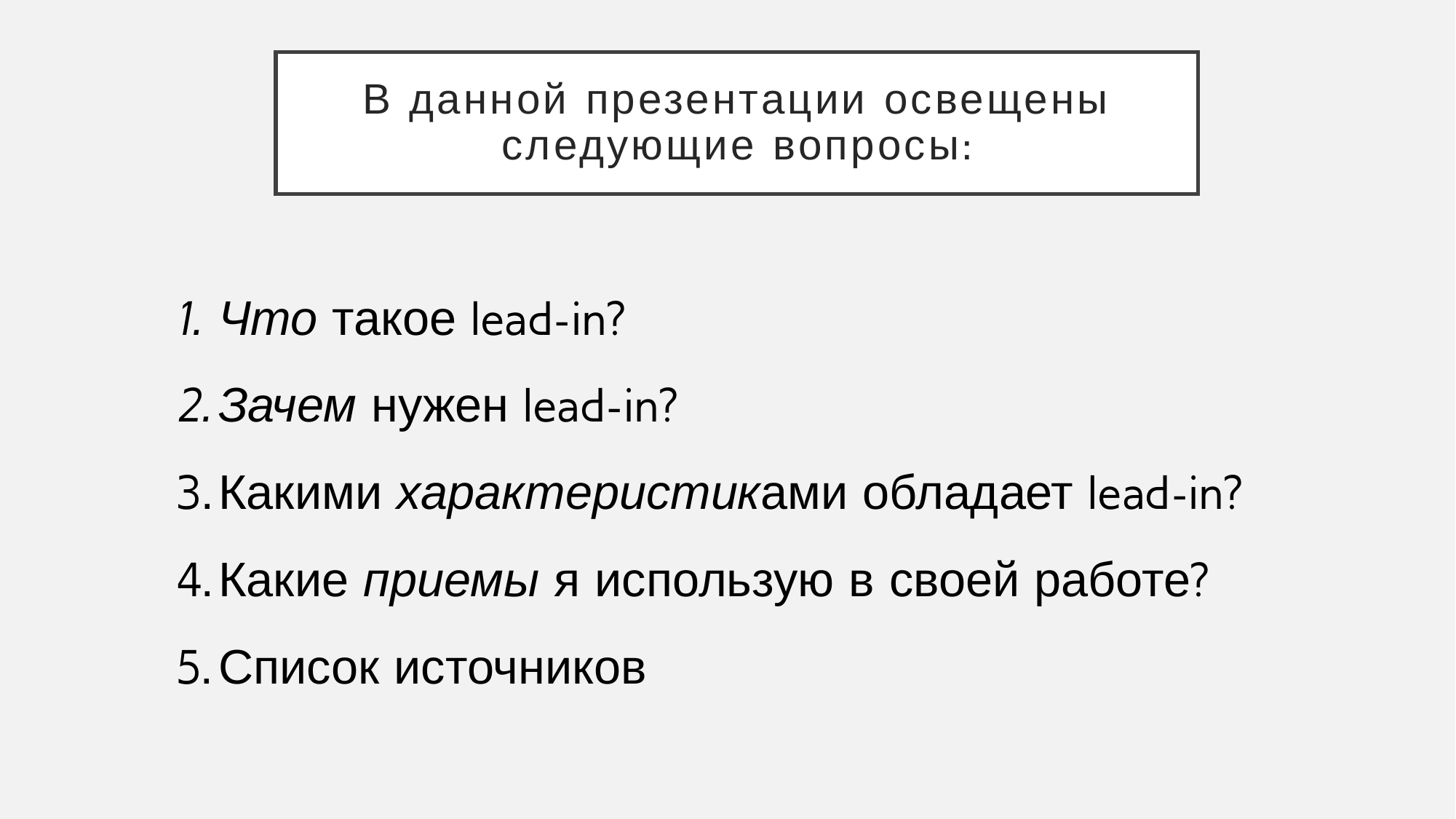

# В данной презентации освещены следующие вопросы:
Что такое lead-in?
Зачем нужен lead-in?
Какими характеристиками обладает lead-in?
Какие приемы я использую в своей работе?
Список источников